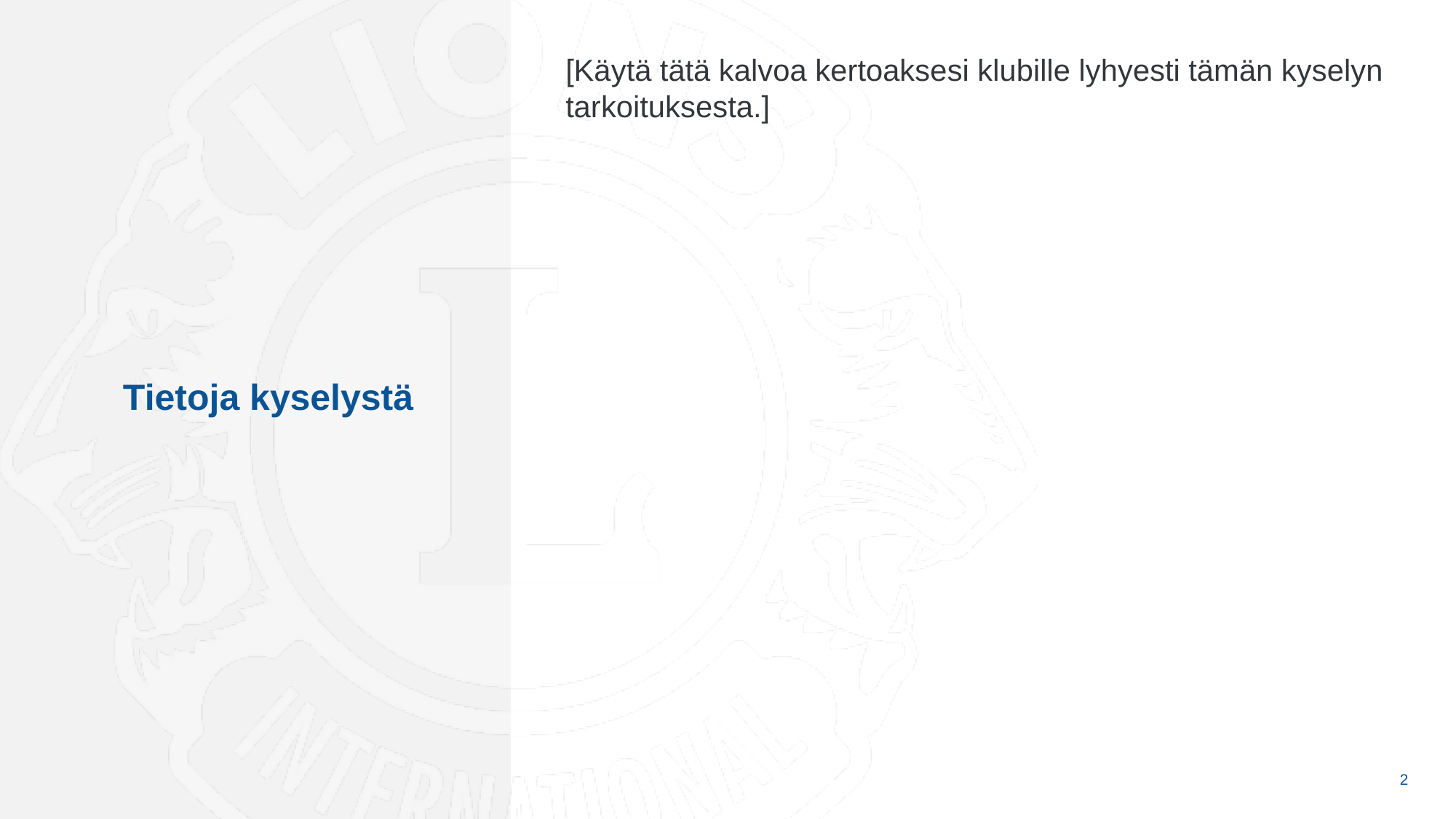

[Käytä tätä kalvoa kertoaksesi klubille lyhyesti tämän kyselyn tarkoituksesta.]
Tietoja kyselystä